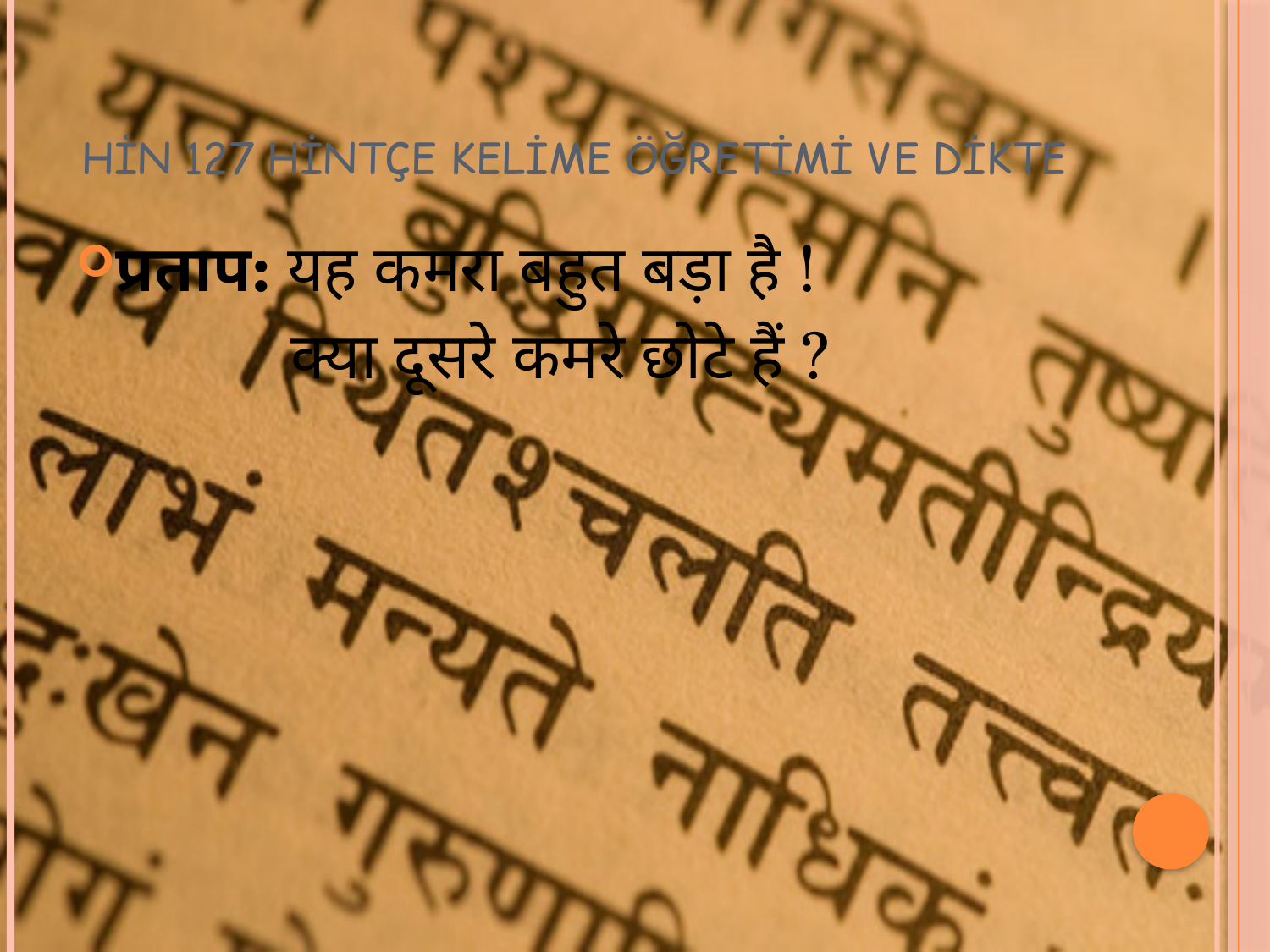

# HİN 127 HİNTÇE KELİME ÖĞRETİMİ VE DİKTE
प्रताप: यह कमरा बहुत बड़ा है !
             क्या दूसरे कमरे छोटे हैं ?